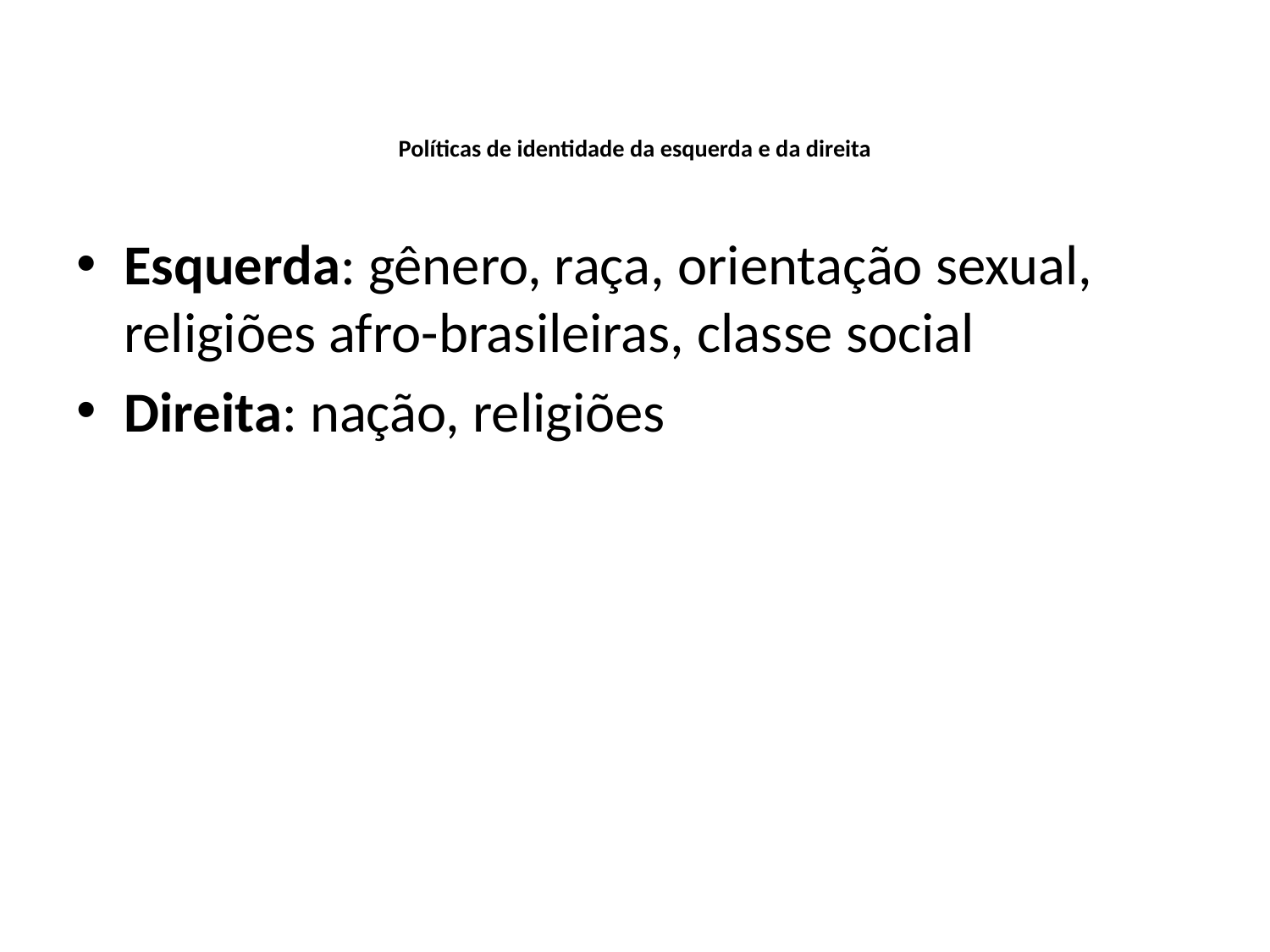

# Políticas de identidade da esquerda e da direita
Esquerda: gênero, raça, orientação sexual, religiões afro-brasileiras, classe social
Direita: nação, religiões